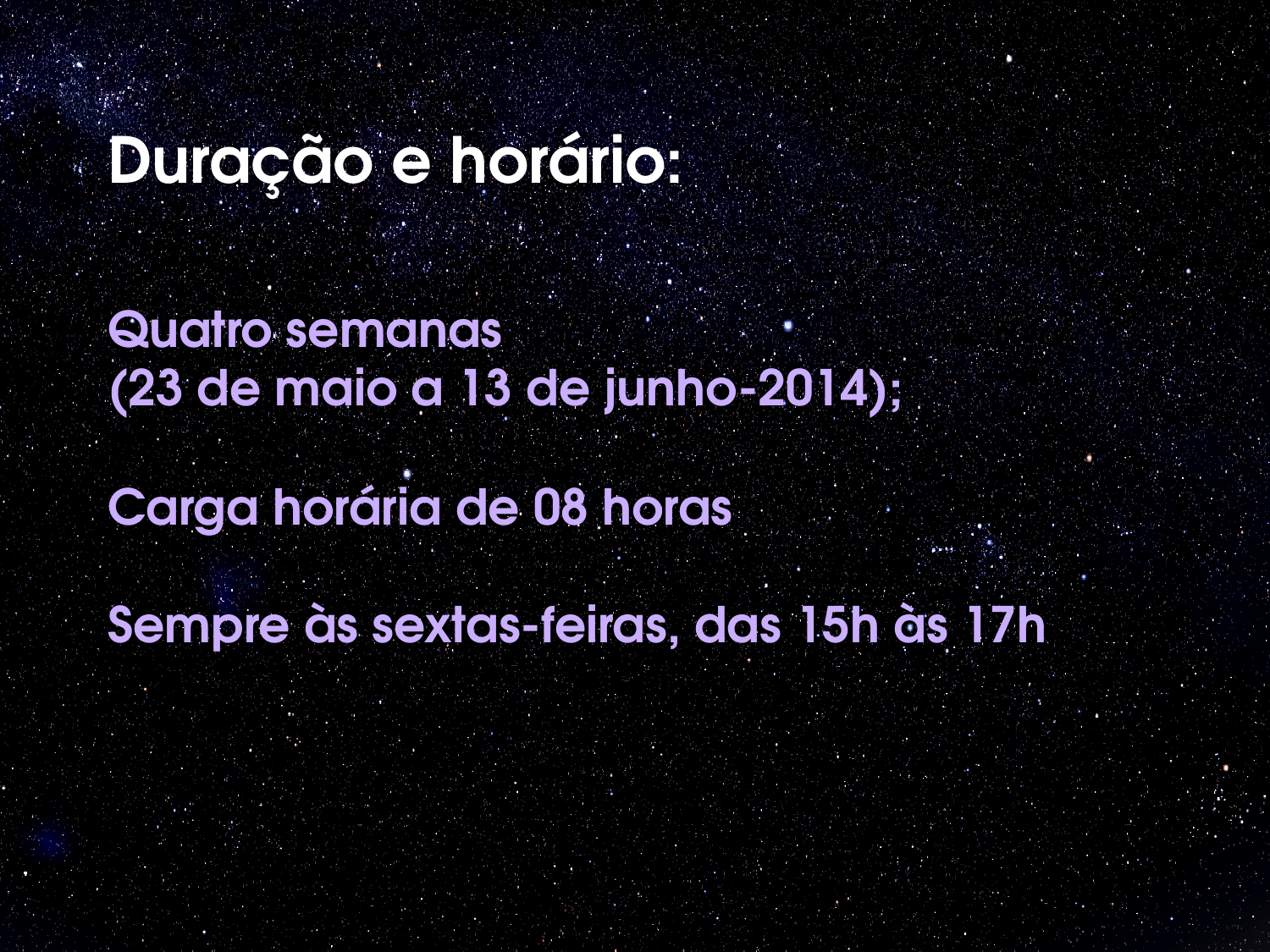

# Duração e horário:
Quatro semanas
(23 de maio a 13 de junho-2014);
Carga horária de 08 horas
Sempre às sextas-feiras, das 15h às 17h